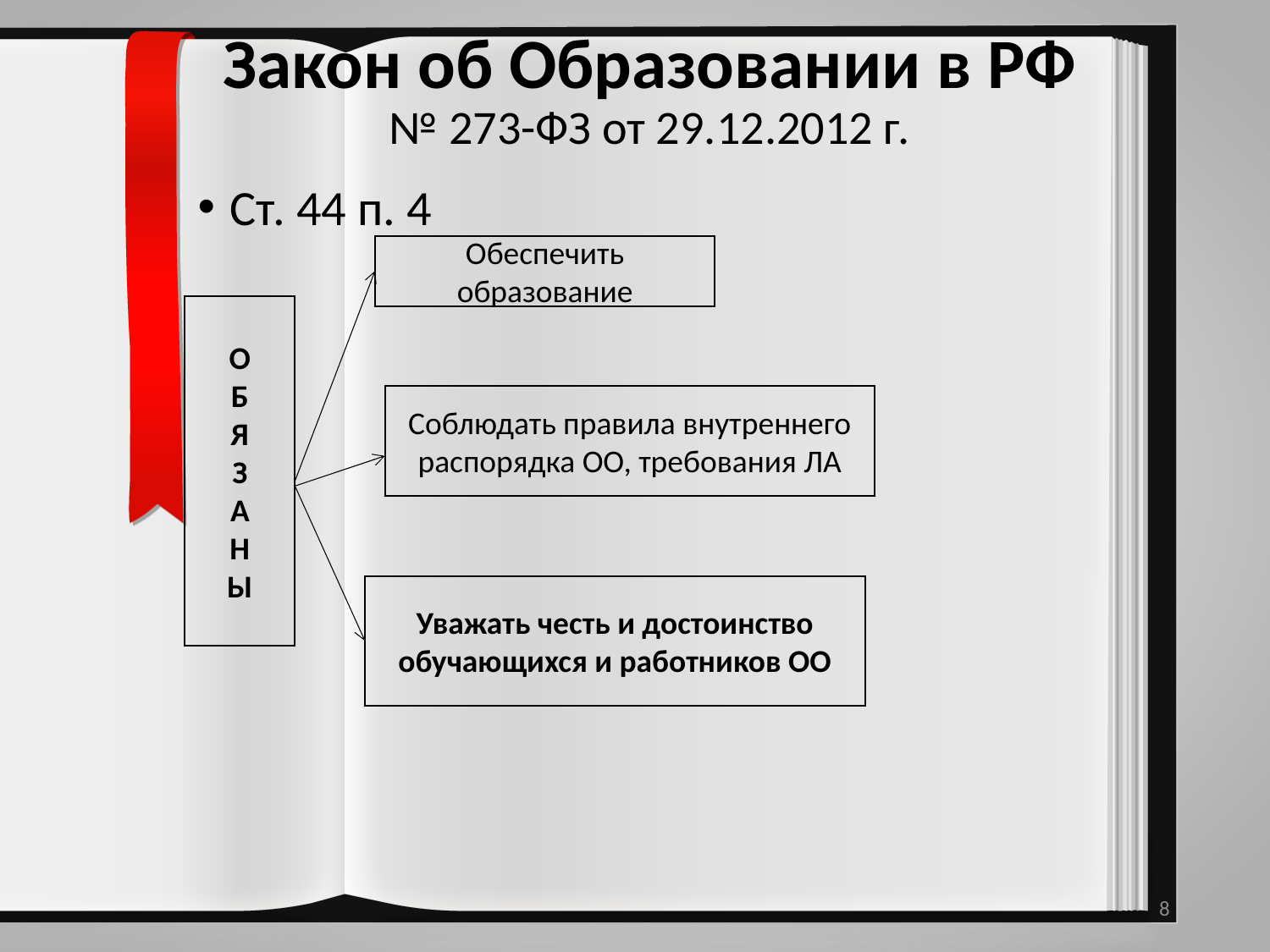

# Закон об Образовании в РФ № 273-ФЗ от 29.12.2012 г.
Ст. 44 п. 4
Обеспечить образование
О
Б
Я
З
А
Н
Ы
Соблюдать правила внутреннего распорядка ОО, требования ЛА
Уважать честь и достоинство обучающихся и работников ОО
8